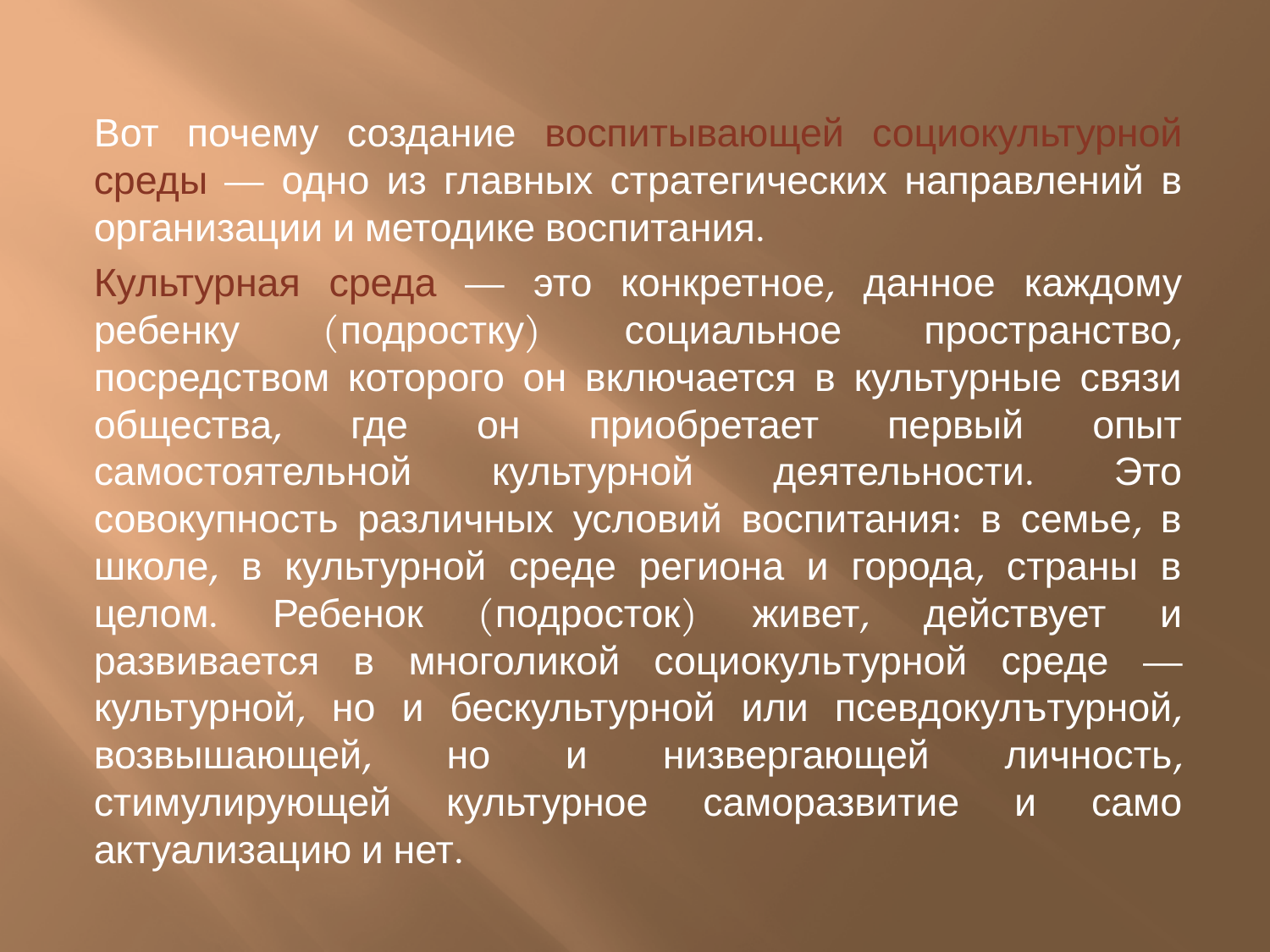

#
Вот почему создание воспитываю­щей социокультурной среды — одно из главных стратегических направле­ний в организации и методике вос­питания.
Культурная среда — это конкретное, данное каждому ребенку (подростку) социальное пространство, посредством которого он включается в культурные связи обще­ства, где он приобретает первый опыт самостоятельной культурной деятельности. Это совокупность различных условий воспитания: в семье, в школе, в культурной среде региона и города, страны в целом. Ребенок (подросток) живет, действует и развивается в многоликой социокуль­турной среде — культурной, но и бескультурной или псевдокулътурной, возвышающей, но и низвергающей лич­ность, стимулирующей культурное саморазвитие и само­актуализацию и нет.